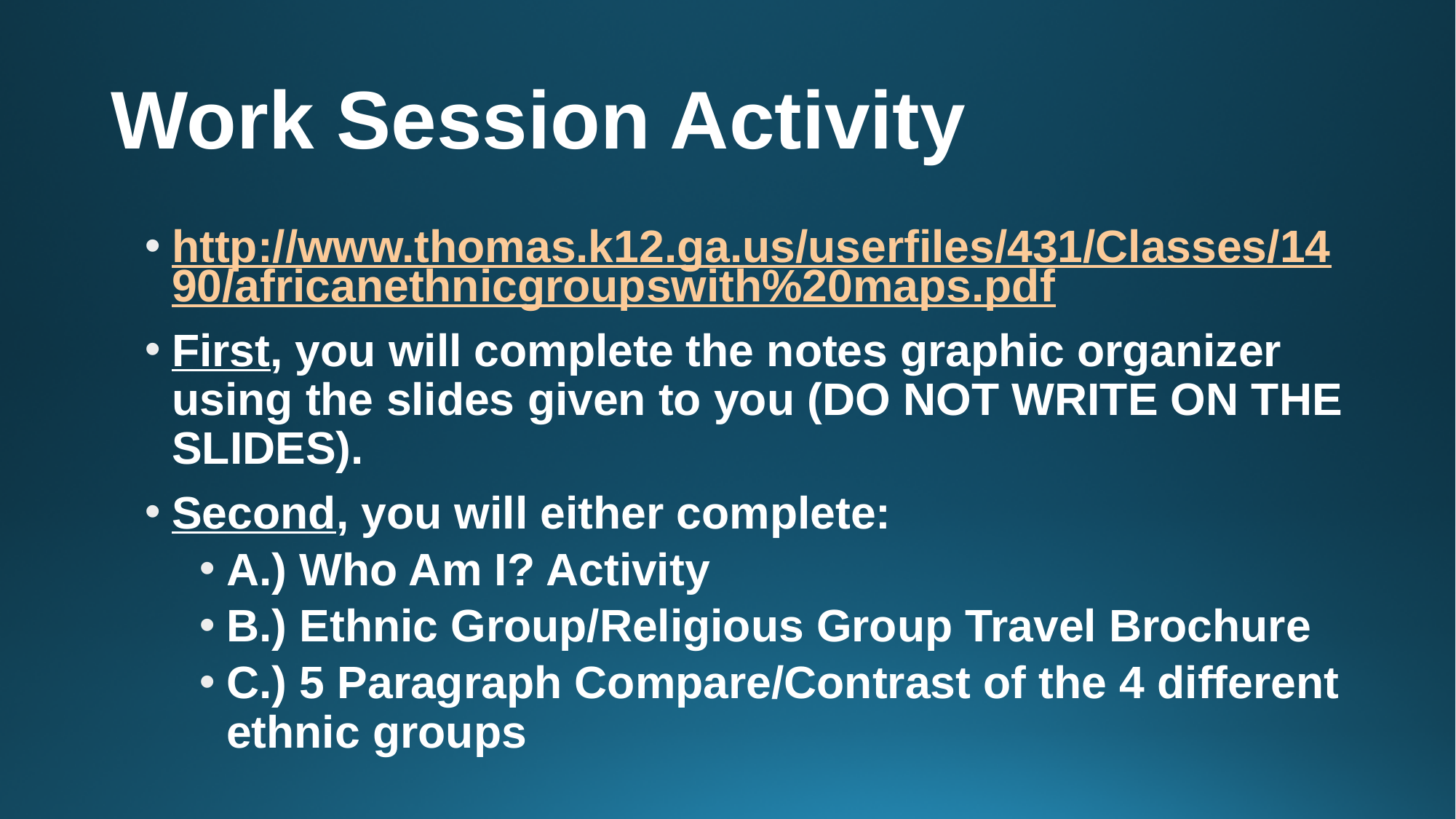

# Work Session Activity
http://www.thomas.k12.ga.us/userfiles/431/Classes/1490/africanethnicgroupswith%20maps.pdf
First, you will complete the notes graphic organizer using the slides given to you (DO NOT WRITE ON THE SLIDES).
Second, you will either complete:
A.) Who Am I? Activity
B.) Ethnic Group/Religious Group Travel Brochure
C.) 5 Paragraph Compare/Contrast of the 4 different ethnic groups